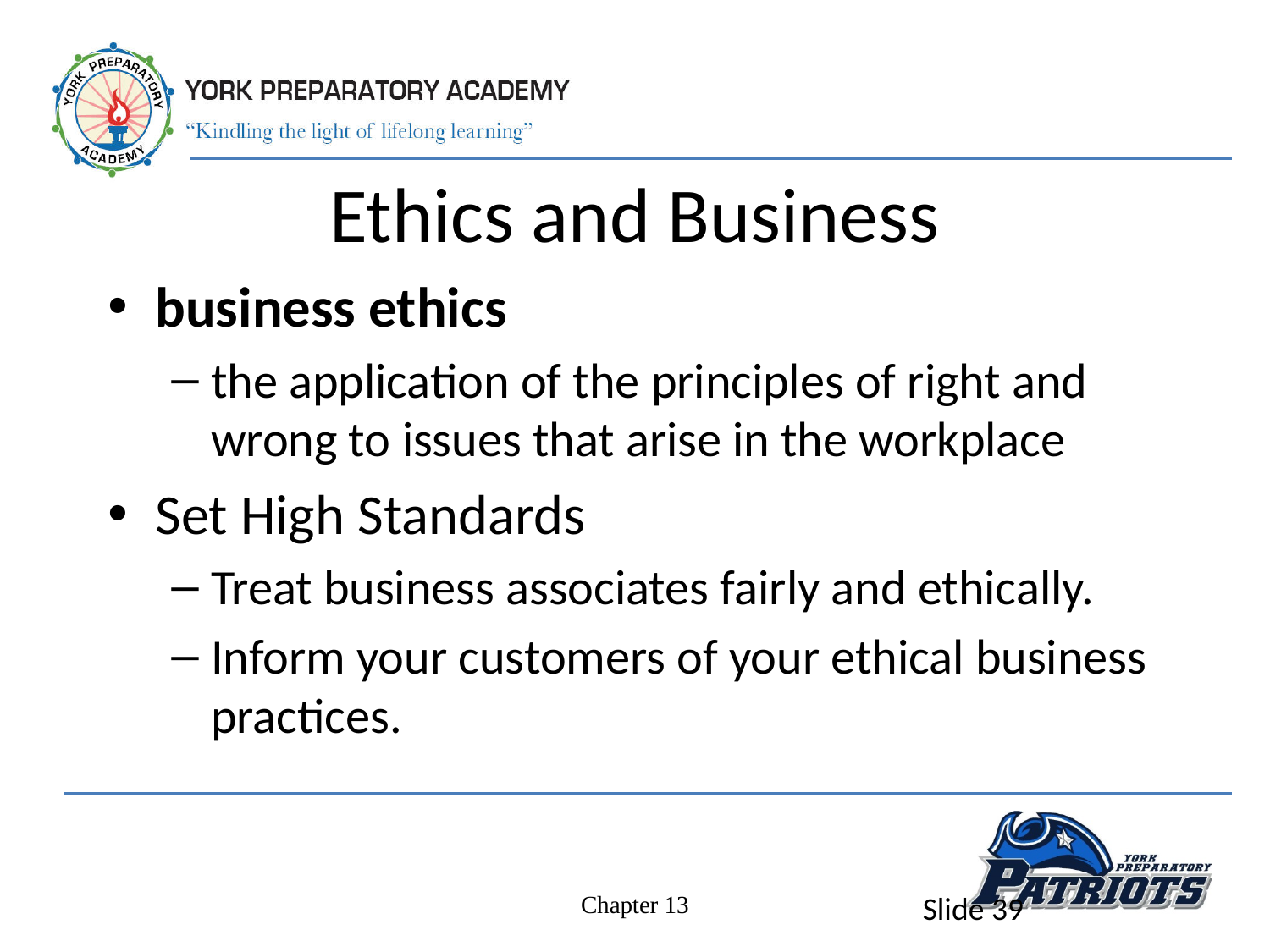

# Ethics and Business
business ethics
the application of the principles of right and wrong to issues that arise in the workplace
Set High Standards
Treat business associates fairly and ethically.
Inform your customers of your ethical business practices.
Chapter 13
Slide 39